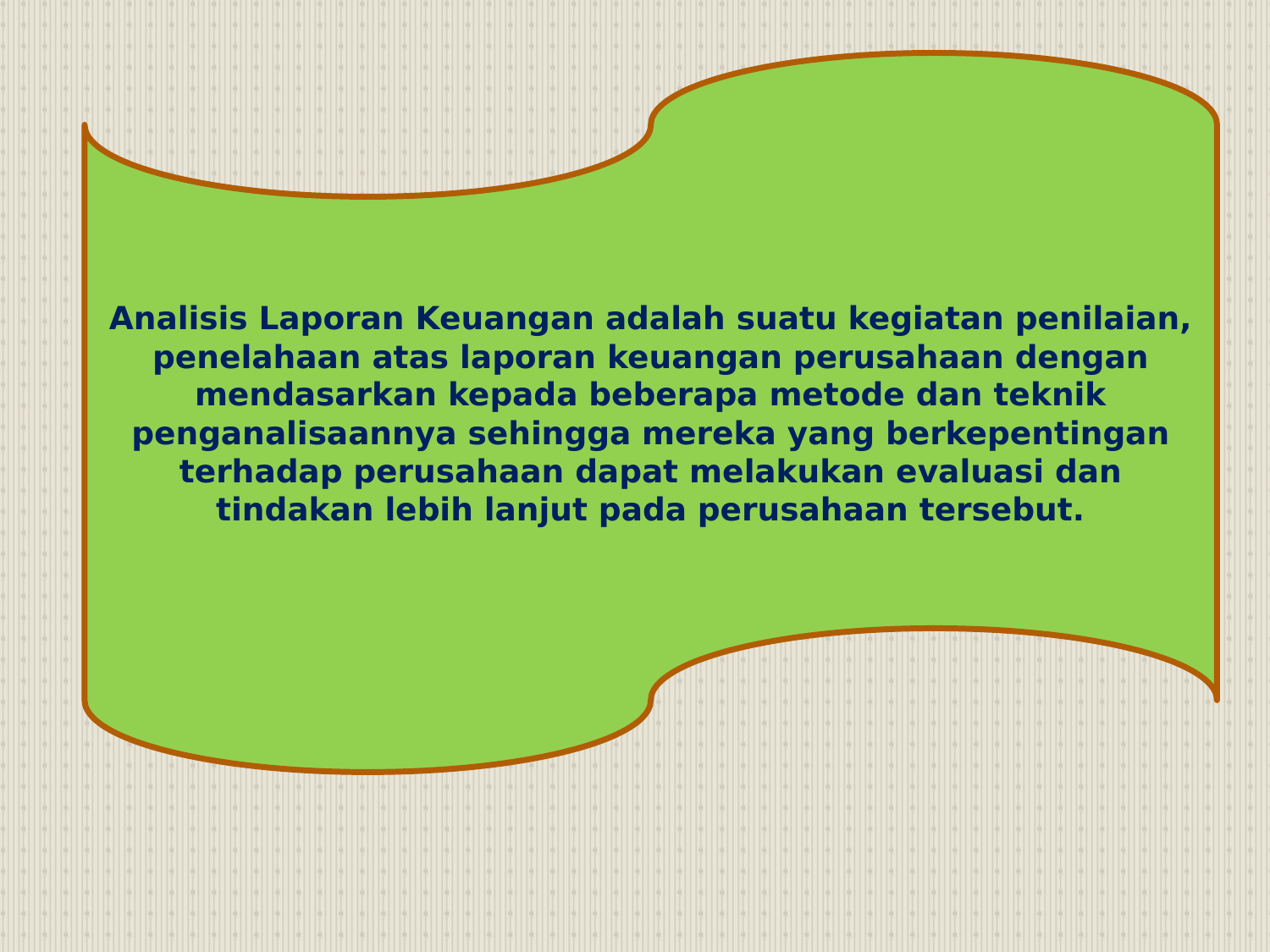

Analisis Laporan Keuangan adalah suatu kegiatan penilaian, penelahaan atas laporan keuangan perusahaan dengan mendasarkan kepada beberapa metode dan teknik penganalisaannya sehingga mereka yang berkepentingan terhadap perusahaan dapat melakukan evaluasi dan tindakan lebih lanjut pada perusahaan tersebut.